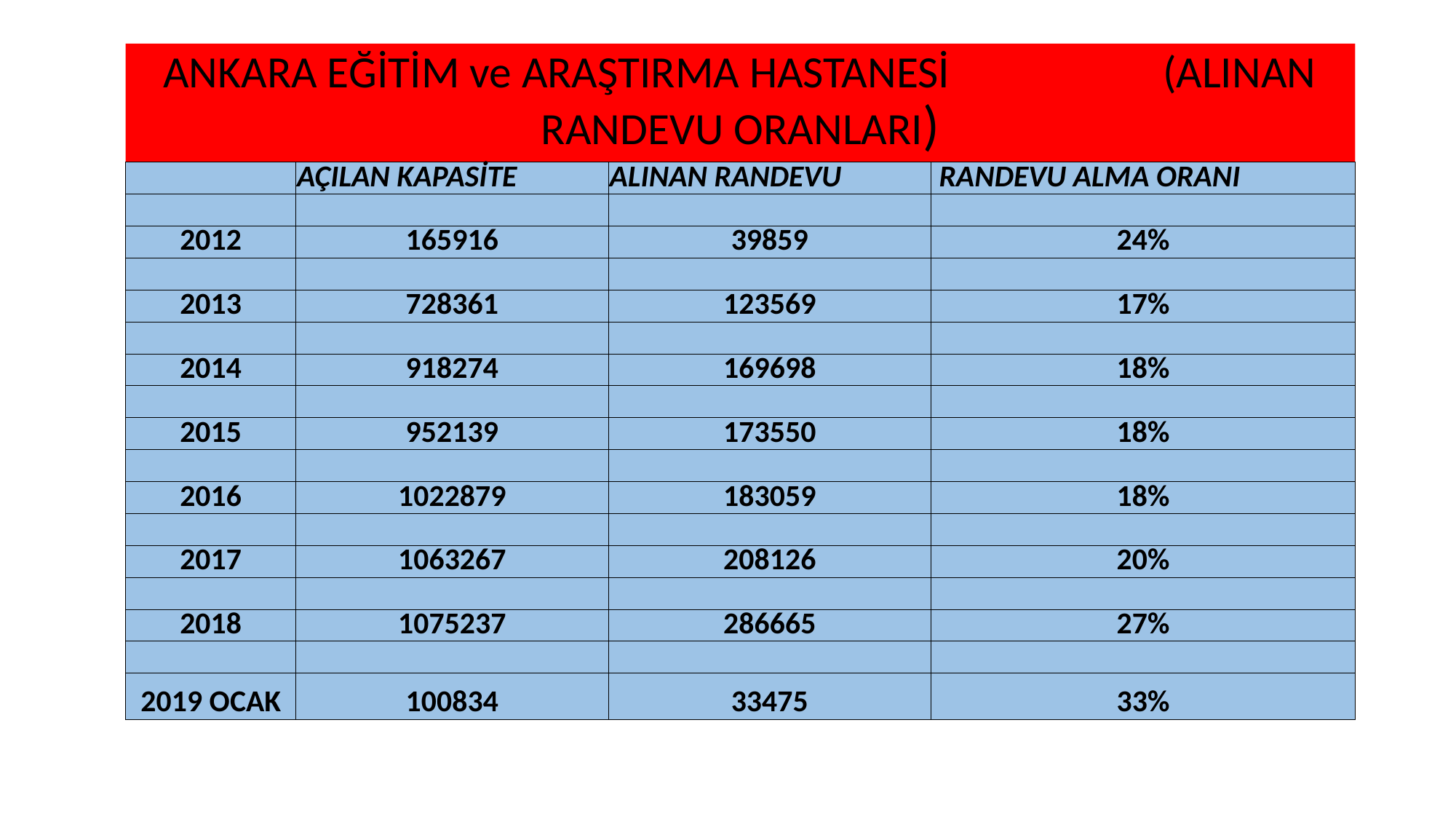

# ANKARA EĞİTİM ve ARAŞTIRMA HASTANESİ                     (ALINAN RANDEVU ORANLARI)
|  | AÇILAN KAPASİTE | ALINAN RANDEVU | RANDEVU ALMA ORANI |
| --- | --- | --- | --- |
|  |  |  |  |
| 2012 | 165916 | 39859 | 24% |
|  |  |  |  |
| 2013 | 728361 | 123569 | 17% |
|  |  |  |  |
| 2014 | 918274 | 169698 | 18% |
|  |  |  |  |
| 2015 | 952139 | 173550 | 18% |
|  |  |  |  |
| 2016 | 1022879 | 183059 | 18% |
|  |  |  |  |
| 2017 | 1063267 | 208126 | 20% |
|  |  |  |  |
| 2018 | 1075237 | 286665 | 27% |
|  |  |  |  |
| 2019 OCAK | 100834 | 33475 | 33% |